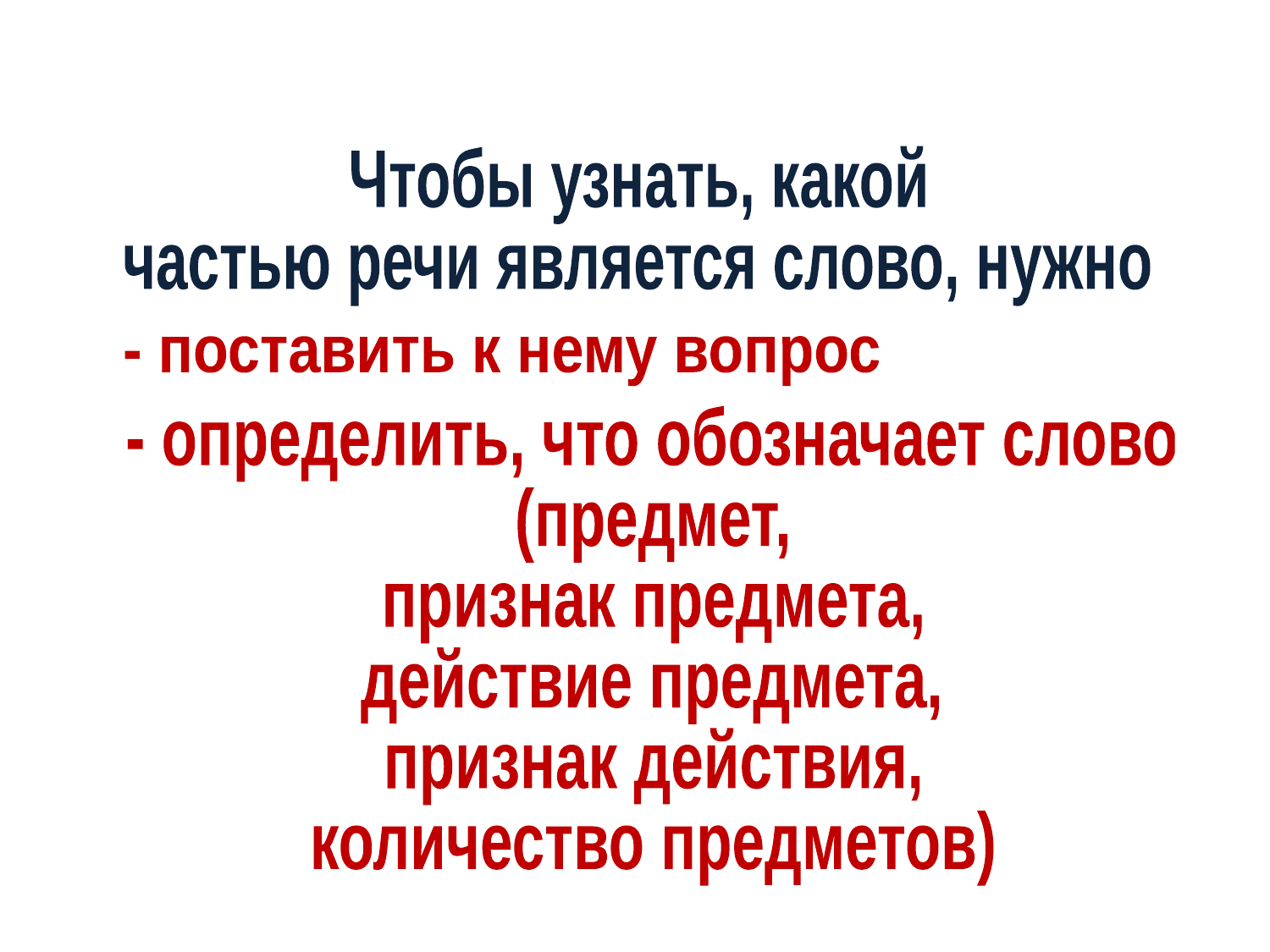

Чтобы узнать, какой
частью речи является слово, нужно
- поставить к нему вопрос
- определить, что обозначает слово
(предмет,
признак предмета,
действие предмета,
признак действия,
количество предметов)